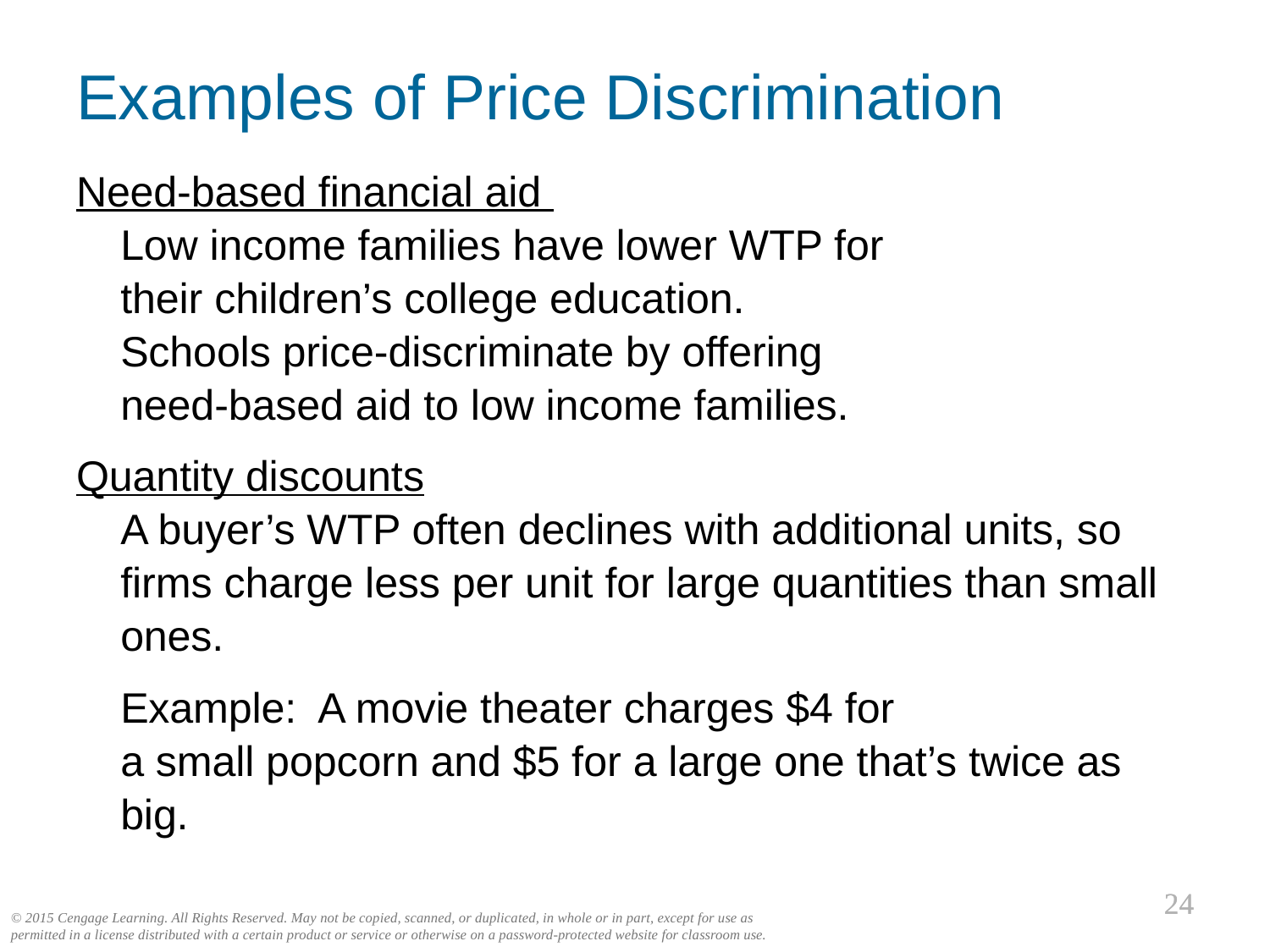

Examples of Price Discrimination
Need-based financial aid
Low income families have lower WTP for
their children’s college education.
Schools price-discriminate by offering
need-based aid to low income families.
Quantity discounts
A buyer’s WTP often declines with additional units, so firms charge less per unit for large quantities than small ones.
	Example:  A movie theater charges $4 for
a small popcorn and $5 for a large one that’s twice as big.